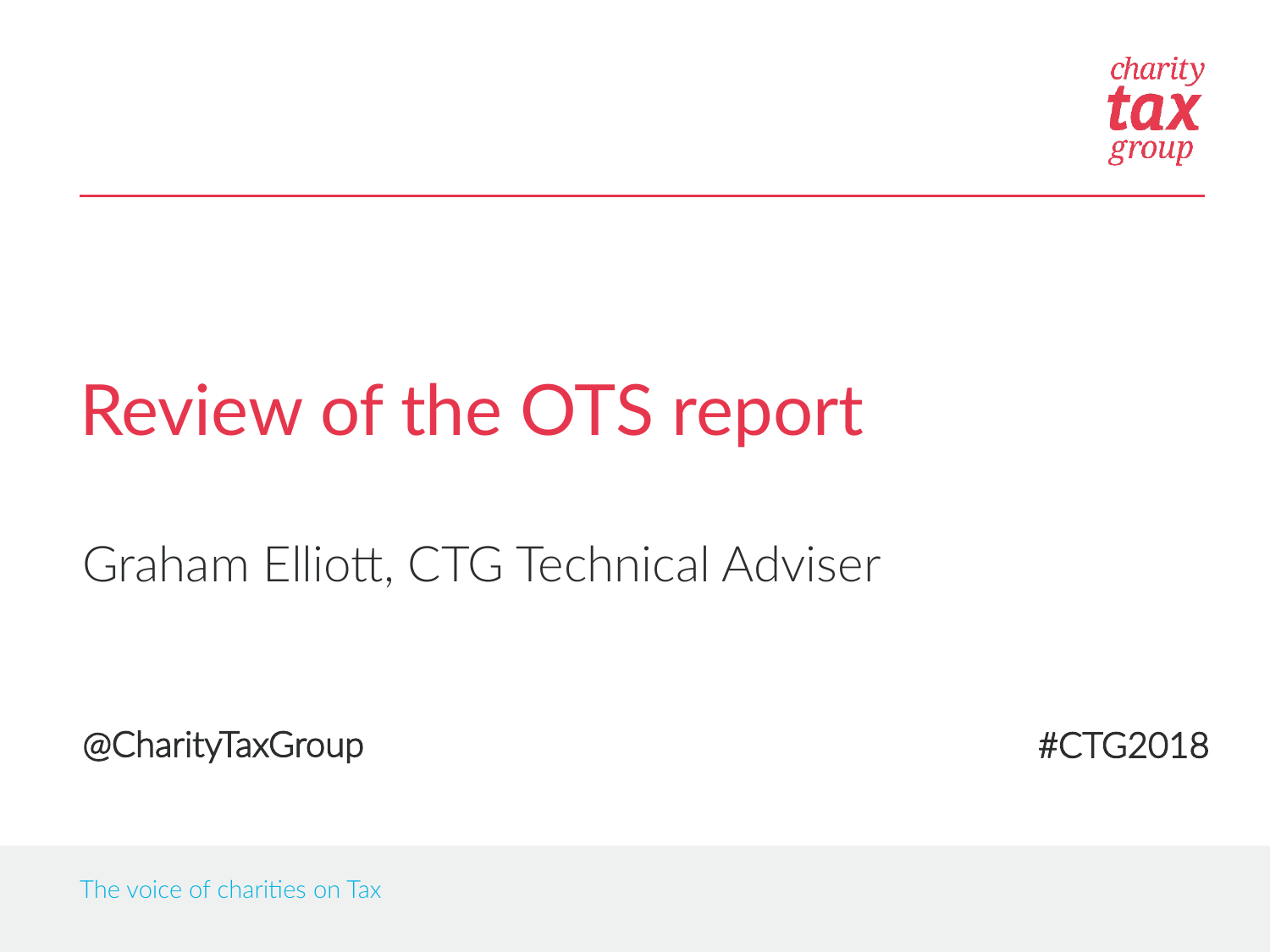

Review of the OTS report
Graham Elliott, CTG Technical Adviser

@CharityTaxGroup
#CTG2018
The voice of charities on Tax